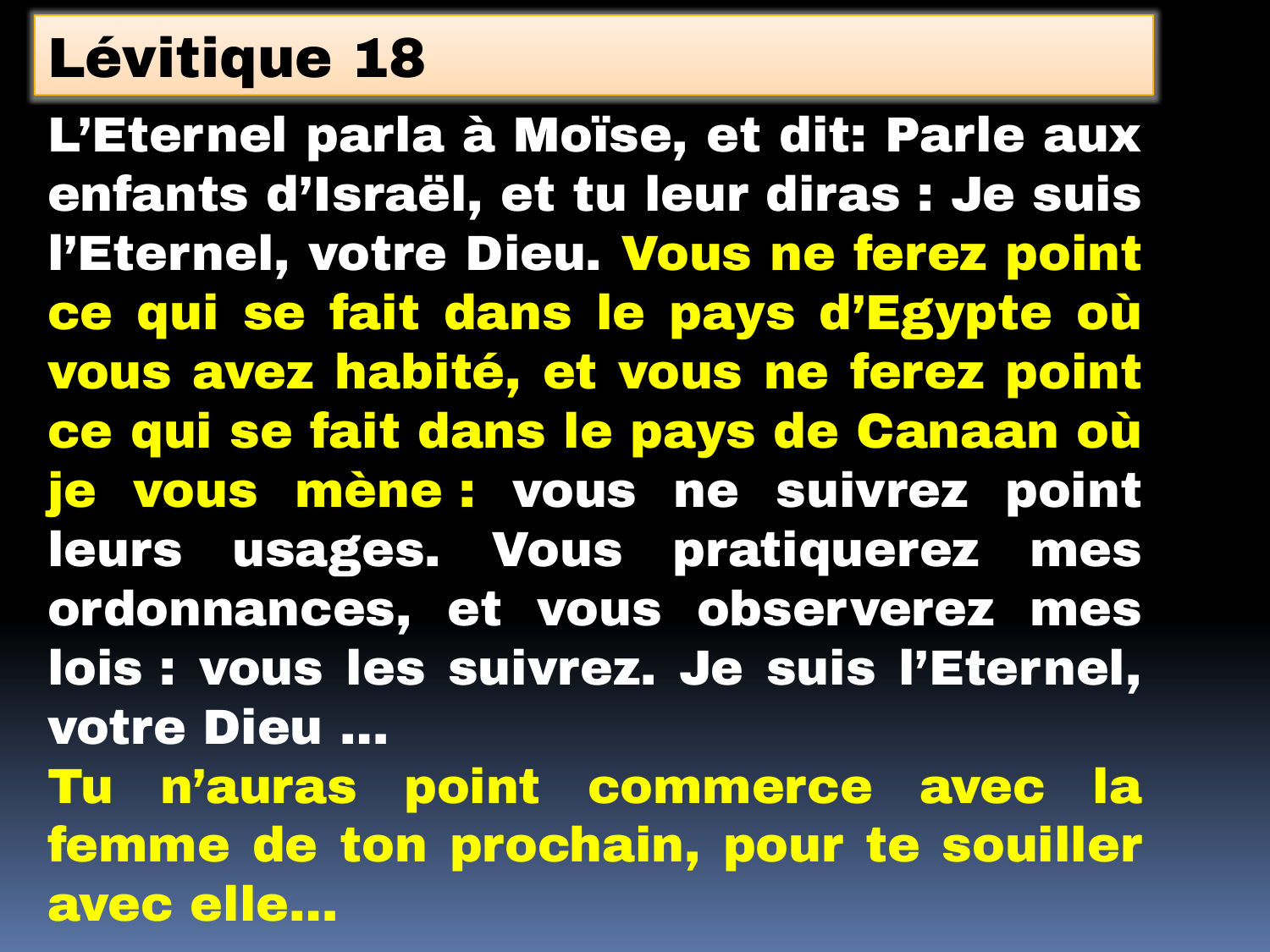

Lévitique 18
L’Eternel parla à Moïse, et dit: Parle aux enfants d’Israël, et tu leur diras : Je suis l’Eternel, votre Dieu. Vous ne ferez point ce qui se fait dans le pays d’Egypte où vous avez habité, et vous ne ferez point ce qui se fait dans le pays de Canaan où je vous mène : vous ne suivrez point leurs usages. Vous pratiquerez mes ordonnances, et vous observerez mes lois : vous les suivrez. Je suis l’Eternel, votre Dieu …
Tu n’auras point commerce avec la femme de ton prochain, pour te souiller avec elle…